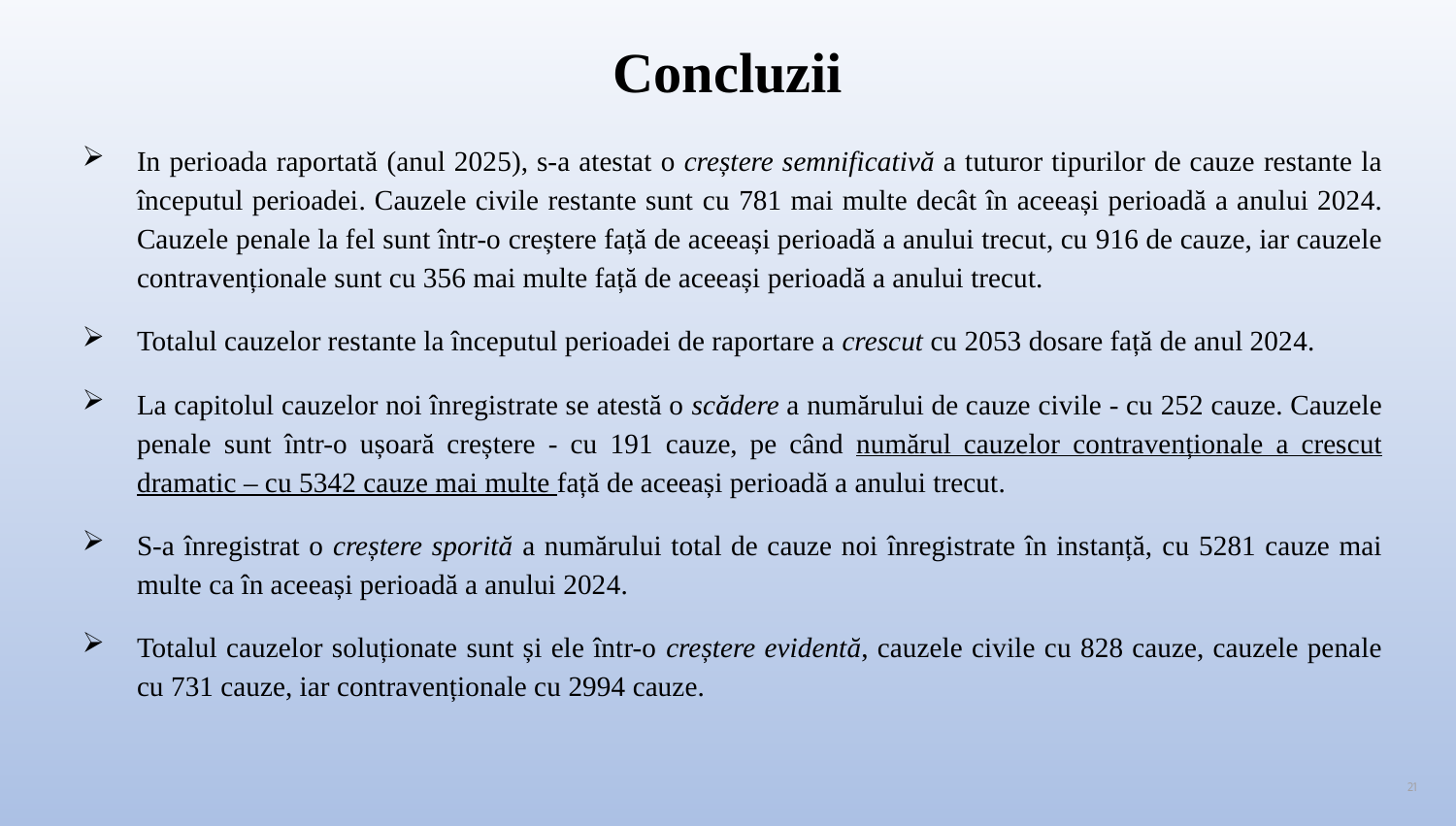

In perioada raportată (anul 2025), s-a atestat o creștere semnificativă a tuturor tipurilor de cauze restante la începutul perioadei. Cauzele civile restante sunt cu 781 mai multe decât în aceeași perioadă a anului 2024. Cauzele penale la fel sunt într-o creștere față de aceeași perioadă a anului trecut, cu 916 de cauze, iar cauzele contravenționale sunt cu 356 mai multe față de aceeași perioadă a anului trecut.
Totalul cauzelor restante la începutul perioadei de raportare a crescut cu 2053 dosare față de anul 2024.
La capitolul cauzelor noi înregistrate se atestă o scădere a numărului de cauze civile - cu 252 cauze. Cauzele penale sunt într-o ușoară creștere - cu 191 cauze, pe când numărul cauzelor contravenționale a crescut dramatic – cu 5342 cauze mai multe față de aceeași perioadă a anului trecut.
S-a înregistrat o creștere sporită a numărului total de cauze noi înregistrate în instanță, cu 5281 cauze mai multe ca în aceeași perioadă a anului 2024.
Totalul cauzelor soluționate sunt și ele într-o creștere evidentă, cauzele civile cu 828 cauze, cauzele penale cu 731 cauze, iar contravenționale cu 2994 cauze.

# Concluzii

21